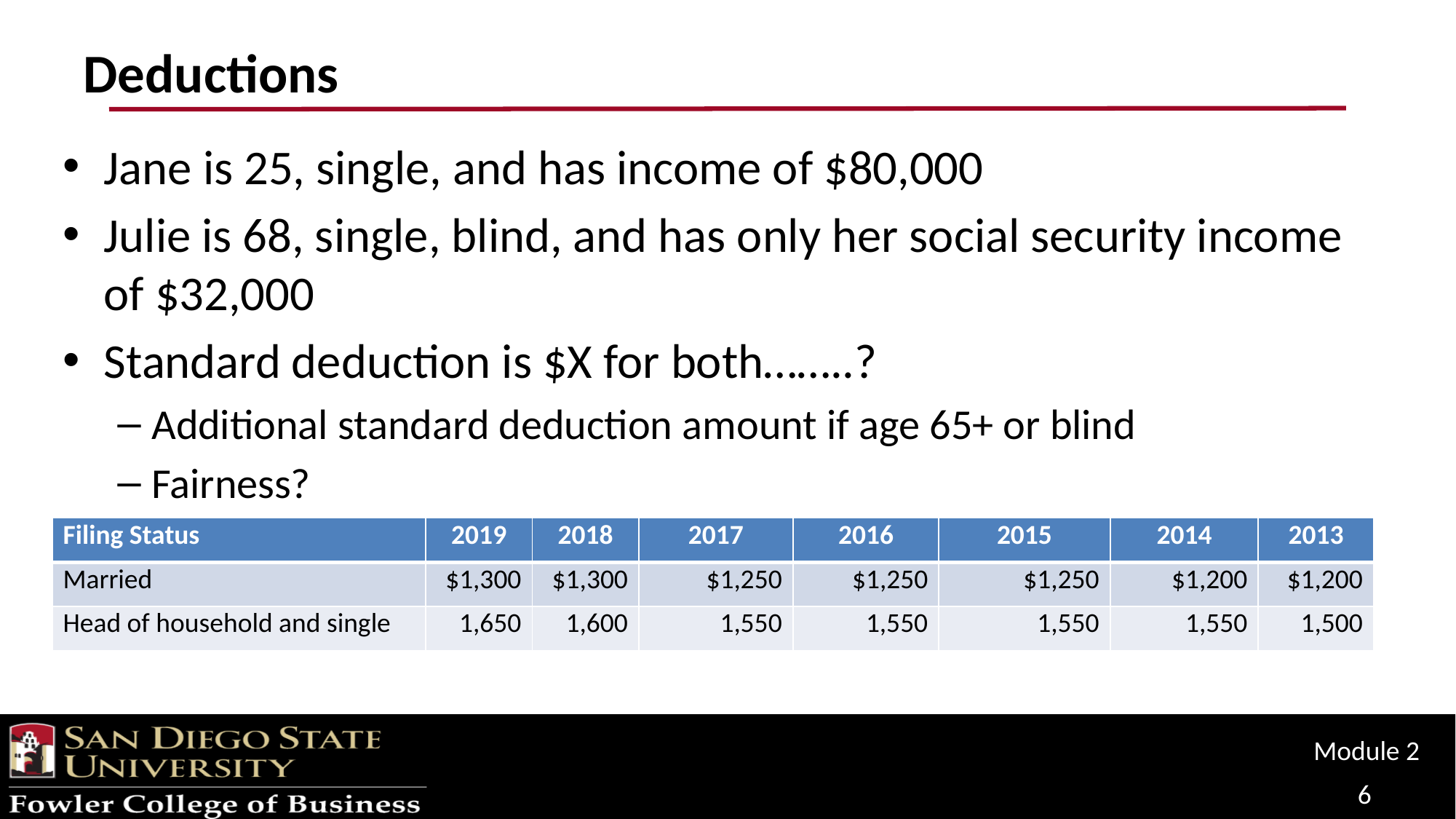

# Deductions
Jane is 25, single, and has income of $80,000
Julie is 68, single, blind, and has only her social security income of $32,000
Standard deduction is $X for both……..?
Additional standard deduction amount if age 65+ or blind
Fairness?
| Filing Status | 2019 | 2018 | 2017 | 2016 | 2015 | 2014 | 2013 |
| --- | --- | --- | --- | --- | --- | --- | --- |
| Married | $1,300 | $1,300 | $1,250 | $1,250 | $1,250 | $1,200 | $1,200 |
| Head of household and single | 1,650 | 1,600 | 1,550 | 1,550 | 1,550 | 1,550 | 1,500 |
Module 2
6